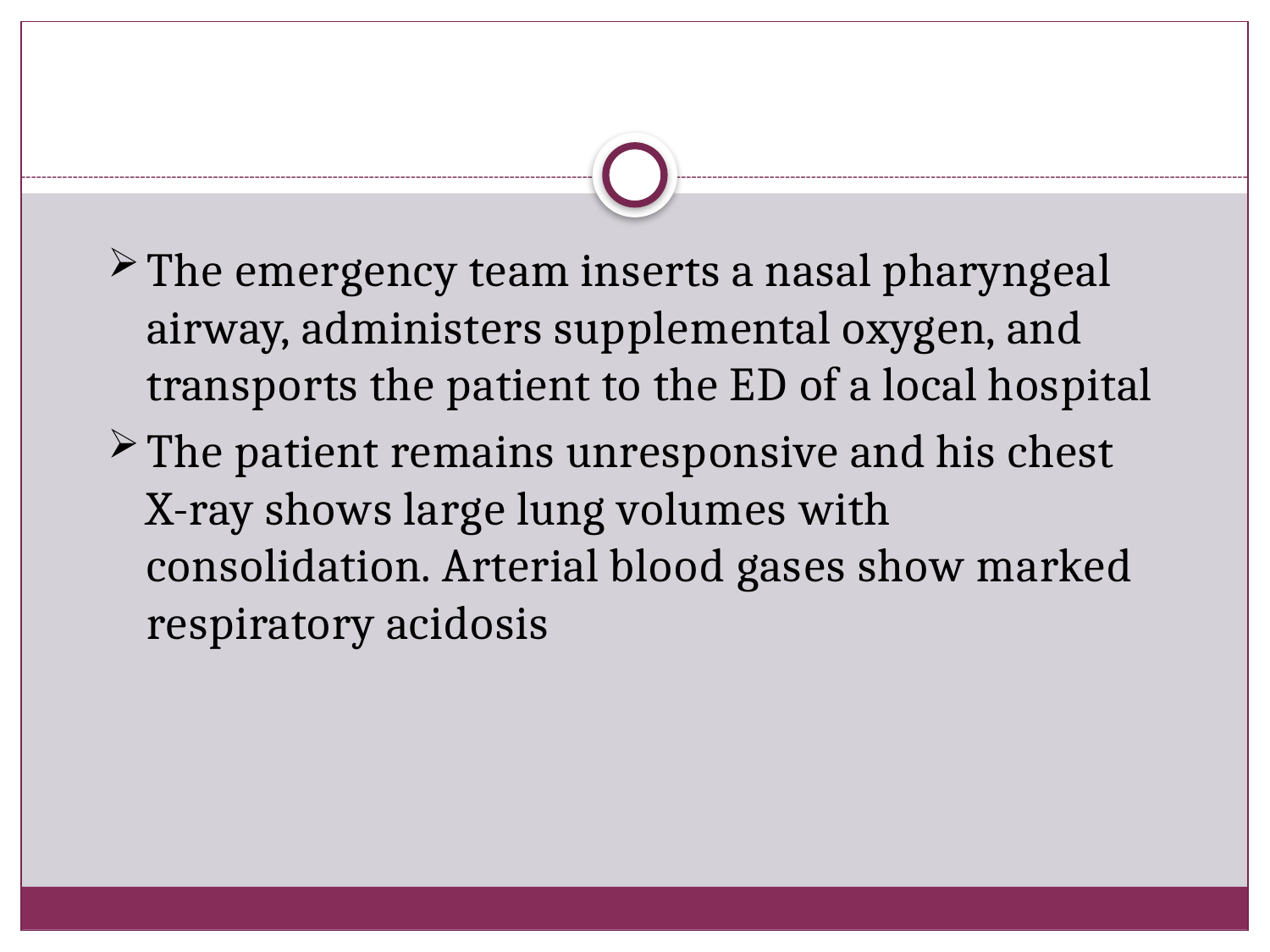

#
The emergency team inserts a nasal pharyngeal airway, administers supplemental oxygen, and transports the patient to the ED of a local hospital
The patient remains unresponsive and his chest X-ray shows large lung volumes with consolidation. Arterial blood gases show marked respiratory acidosis